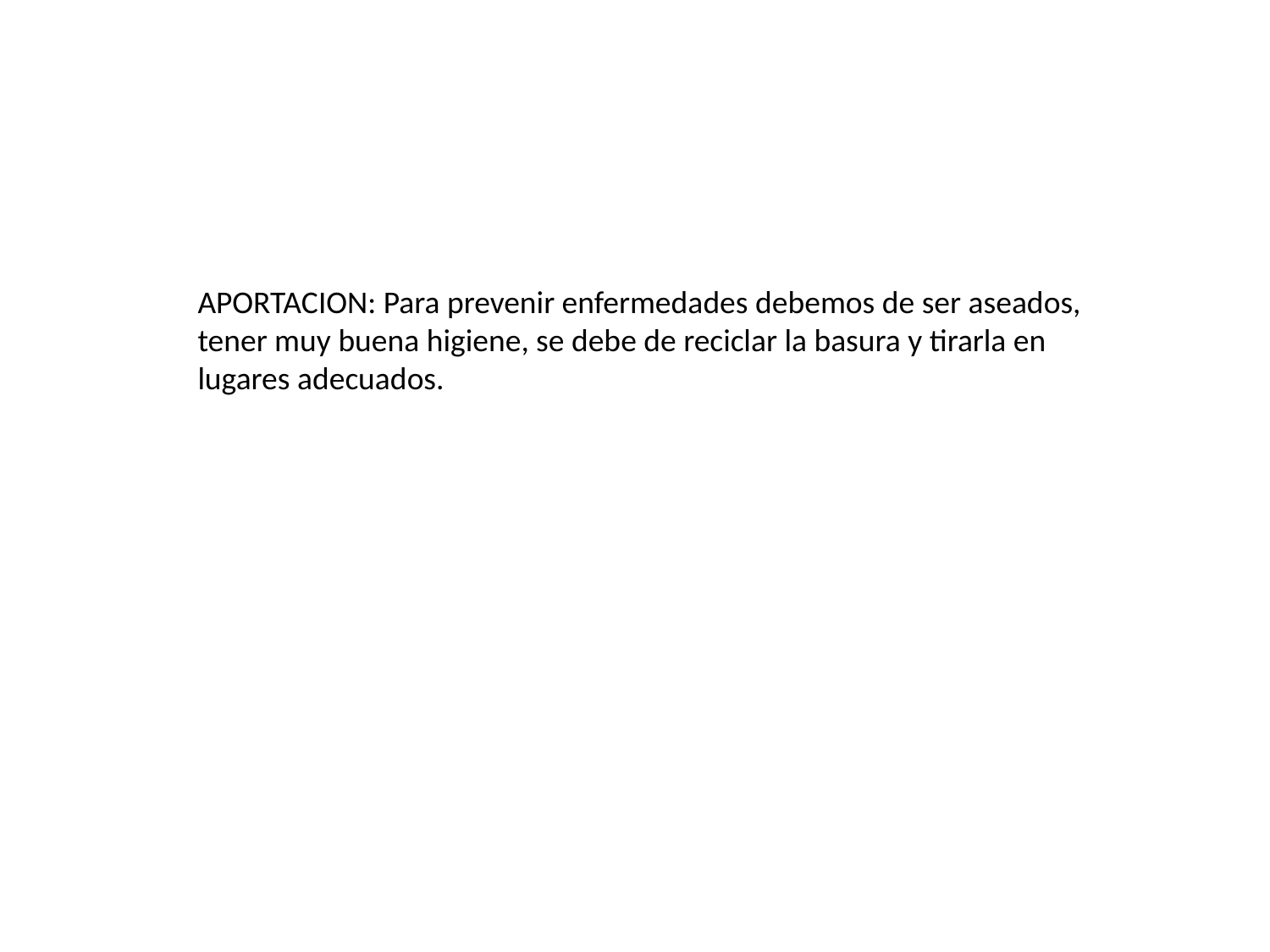

APORTACION: Para prevenir enfermedades debemos de ser aseados, tener muy buena higiene, se debe de reciclar la basura y tirarla en lugares adecuados.